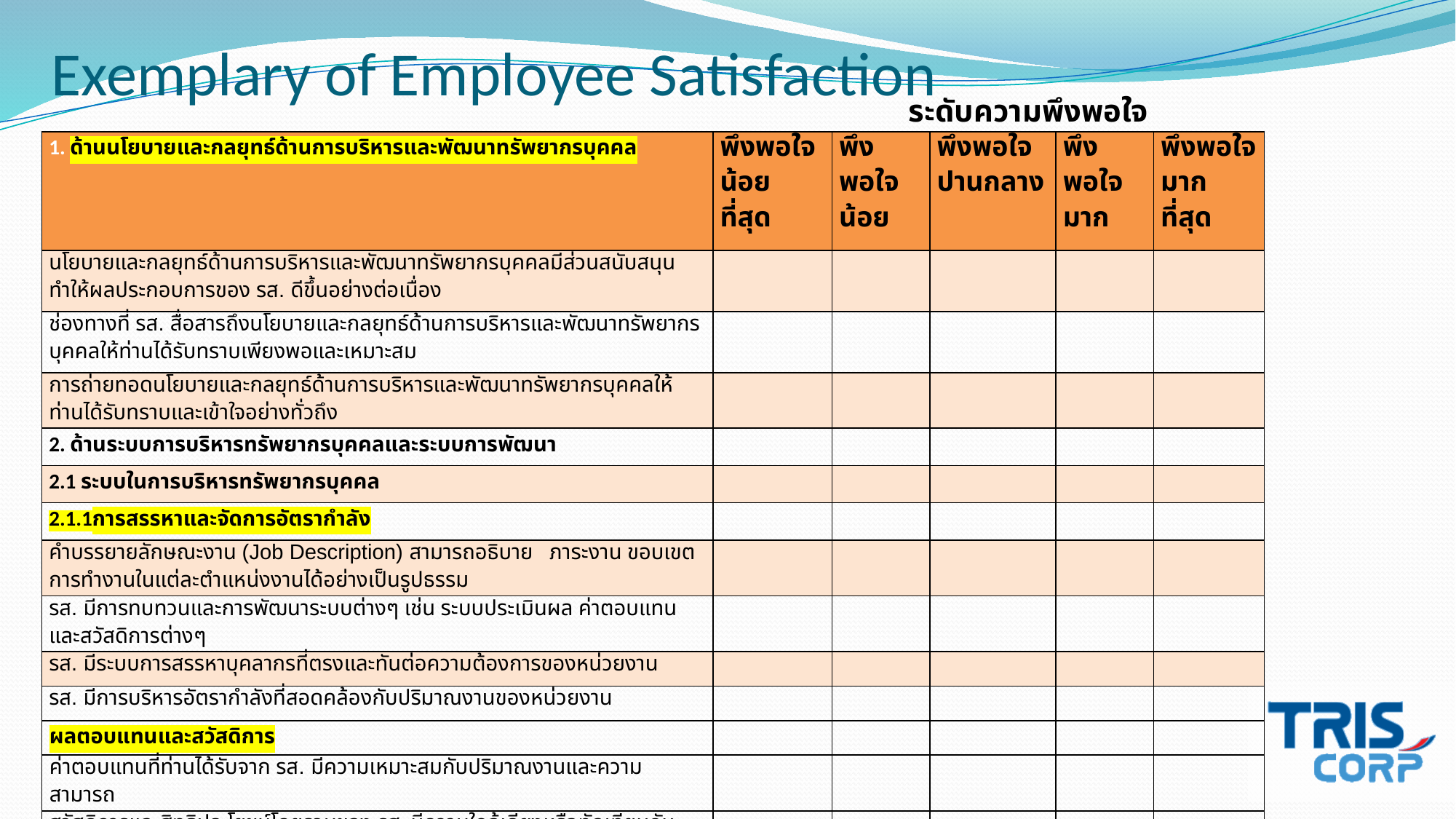

Exemplary of Employee Satisfaction
ระดับความพึงพอใจ
| 1. ด้านนโยบายและกลยุทธ์ด้านการบริหารและพัฒนาทรัพยากรบุคคล | พึงพอใจน้อย ที่สุด | พึงพอใจน้อย | พึงพอใจปานกลาง | พึงพอใจมาก | พึงพอใจมาก ที่สุด |
| --- | --- | --- | --- | --- | --- |
| นโยบายและกลยุทธ์ด้านการบริหารและพัฒนาทรัพยากรบุคคลมีส่วนสนับสนุนทำให้ผลประกอบการของ รส. ดีขึ้นอย่างต่อเนื่อง |  |  |  |  |  |
| ช่องทางที่ รส. สื่อสารถึงนโยบายและกลยุทธ์ด้านการบริหารและพัฒนาทรัพยากรบุคคลให้ท่านได้รับทราบเพียงพอและเหมาะสม |  |  |  |  |  |
| การถ่ายทอดนโยบายและกลยุทธ์ด้านการบริหารและพัฒนาทรัพยากรบุคคลให้ท่านได้รับทราบและเข้าใจอย่างทั่วถึง |  |  |  |  |  |
| 2. ด้านระบบการบริหารทรัพยากรบุคคลและระบบการพัฒนา |  |  |  |  |  |
| 2.1 ระบบในการบริหารทรัพยากรบุคคล |  |  |  |  |  |
| 2.1.1การสรรหาและจัดการอัตรากำลัง |  |  |  |  |  |
| คำบรรยายลักษณะงาน (Job Description) สามารถอธิบาย ภาระงาน ขอบเขตการทำงานในแต่ละตำแหน่งงานได้อย่างเป็นรูปธรรม |  |  |  |  |  |
| รส. มีการทบทวนและการพัฒนาระบบต่างๆ เช่น ระบบประเมินผล ค่าตอบแทน และสวัสดิการต่างๆ |  |  |  |  |  |
| รส. มีระบบการสรรหาบุคลากรที่ตรงและทันต่อความต้องการของหน่วยงาน |  |  |  |  |  |
| รส. มีการบริหารอัตรากำลังที่สอดคล้องกับปริมาณงานของหน่วยงาน |  |  |  |  |  |
| ผลตอบแทนและสวัสดิการ |  |  |  |  |  |
| ค่าตอบแทนที่ท่านได้รับจาก รส. มีความเหมาะสมกับปริมาณงานและความสามารถ |  |  |  |  |  |
| สวัสดิการและสิทธิประโยชน์โดยรวมของ รส. มีความใกล้เคียงหรือทัดเทียมกับ รส.อื่นๆ |  |  |  |  |  |
| รส. ปฏิบัติ ต่อพนักงานด้วยความเป็นธรรมและเป็นไปตามกฏหมายแรงงานหรือกฏหมายคุ้มครองแรงงาน |  |  |  |  |  |